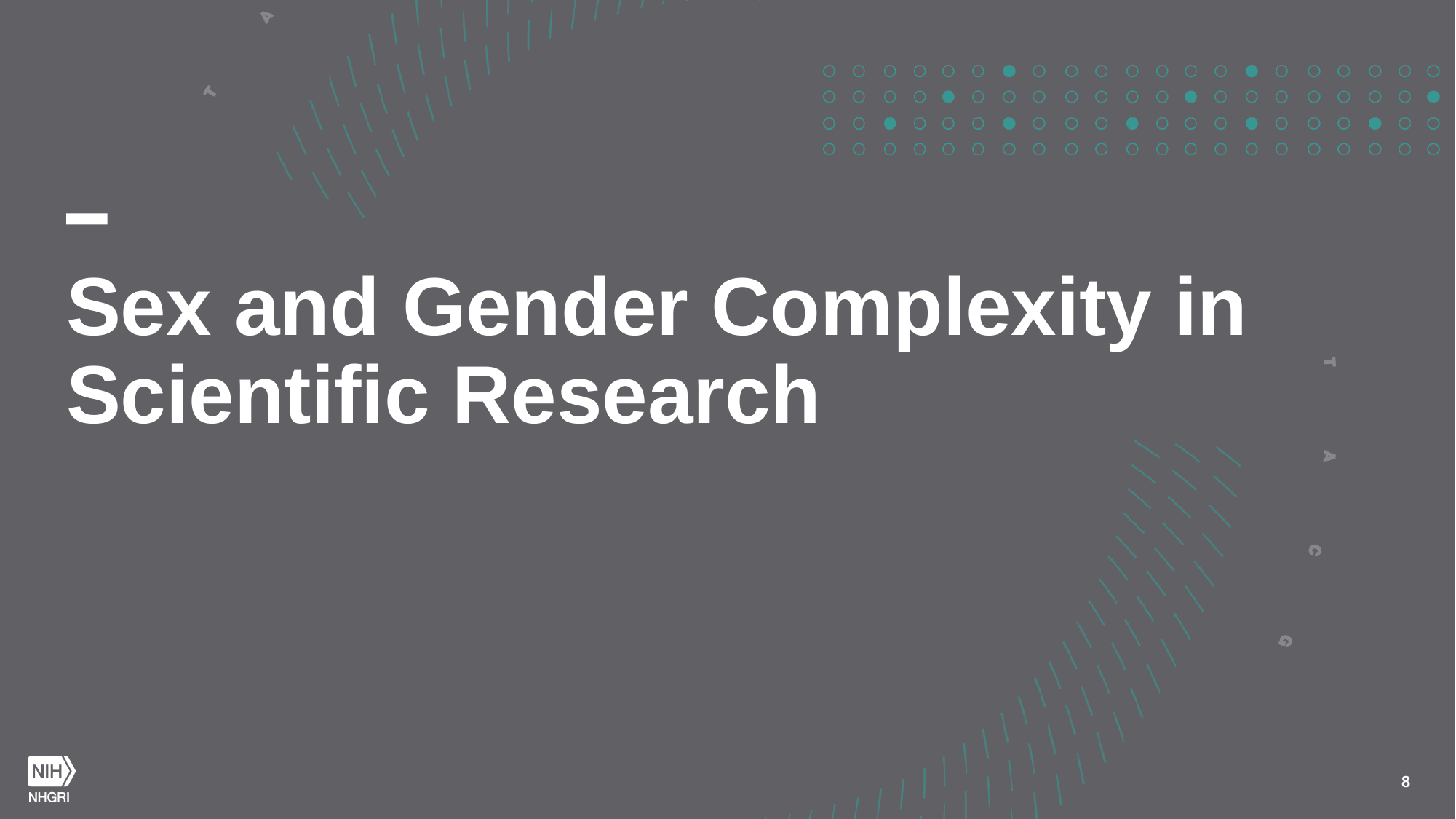

# Sex and Gender Complexity in Scientific Research
8